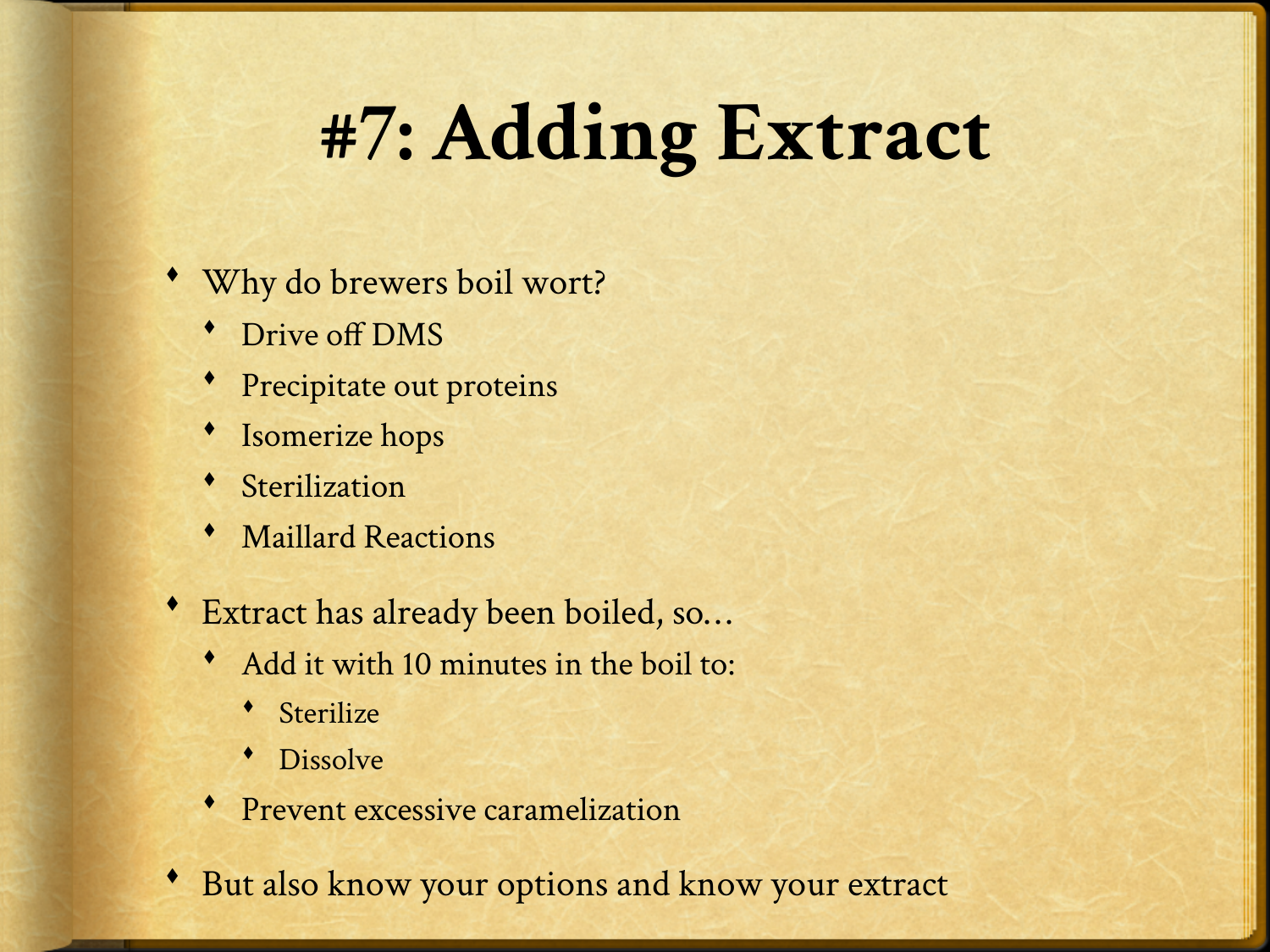

# #7: Adding Extract
Why do brewers boil wort?
Drive off DMS
Precipitate out proteins
Isomerize hops
Sterilization
Maillard Reactions
Extract has already been boiled, so…
Add it with 10 minutes in the boil to:
Sterilize
Dissolve
Prevent excessive caramelization
But also know your options and know your extract